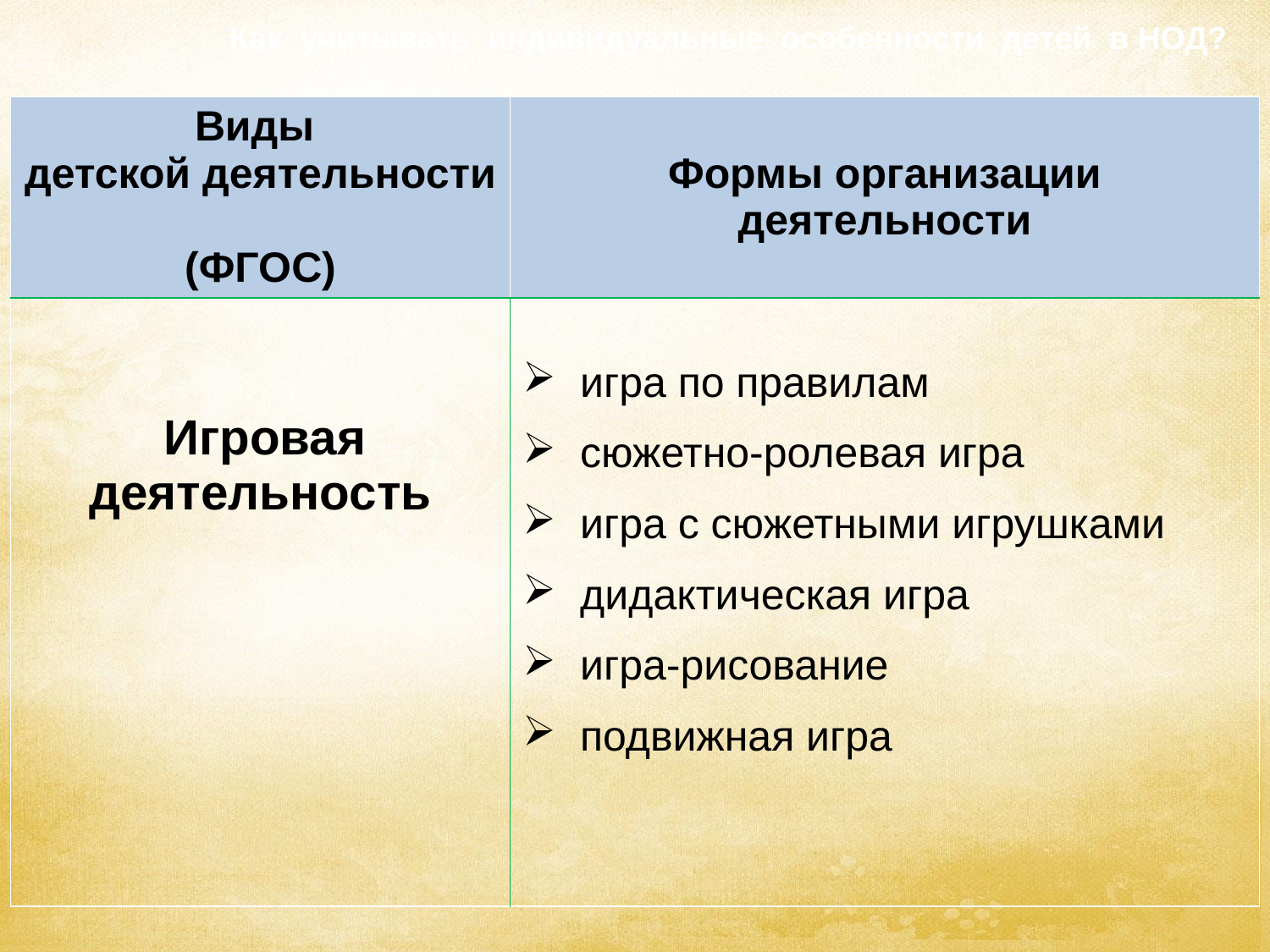

Как  учитывать  индивидуальные  особенности  детей  в НОД?
| Виды детской деятельности (ФГОС) | Формы организации деятельности |
| --- | --- |
| Игровая деятельность | игра по правилам сюжетно-ролевая игра игра с сюжетными игрушками дидактическая игра игра-рисование подвижная игра |